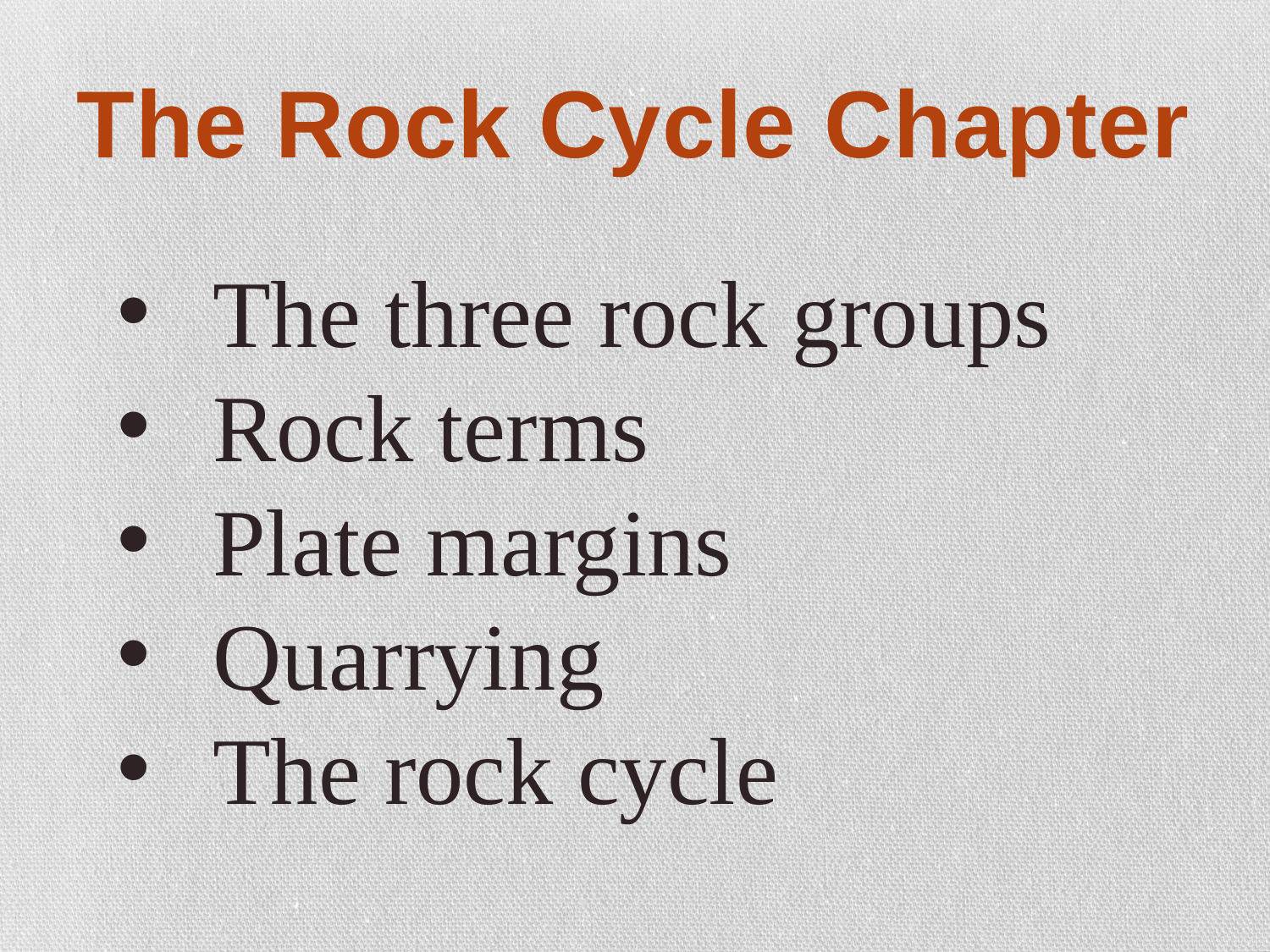

The Rock Cycle Chapter
The three rock groups
Rock terms
Plate margins
Quarrying
The rock cycle